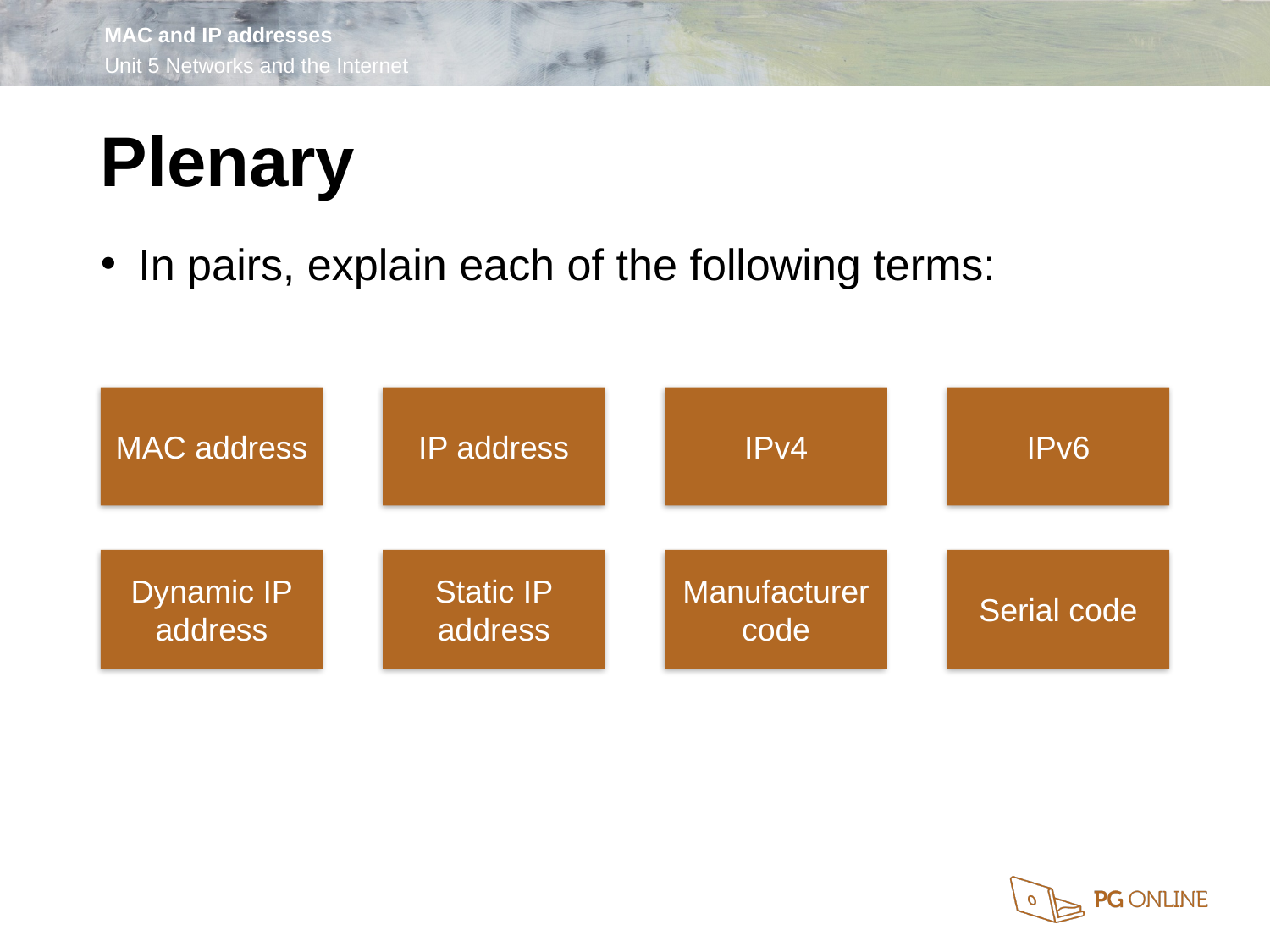

Plenary
In pairs, explain each of the following terms:
MAC address
IP address
IPv4
IPv6
Dynamic IP address
Static IP address
Manufacturer code
Serial code